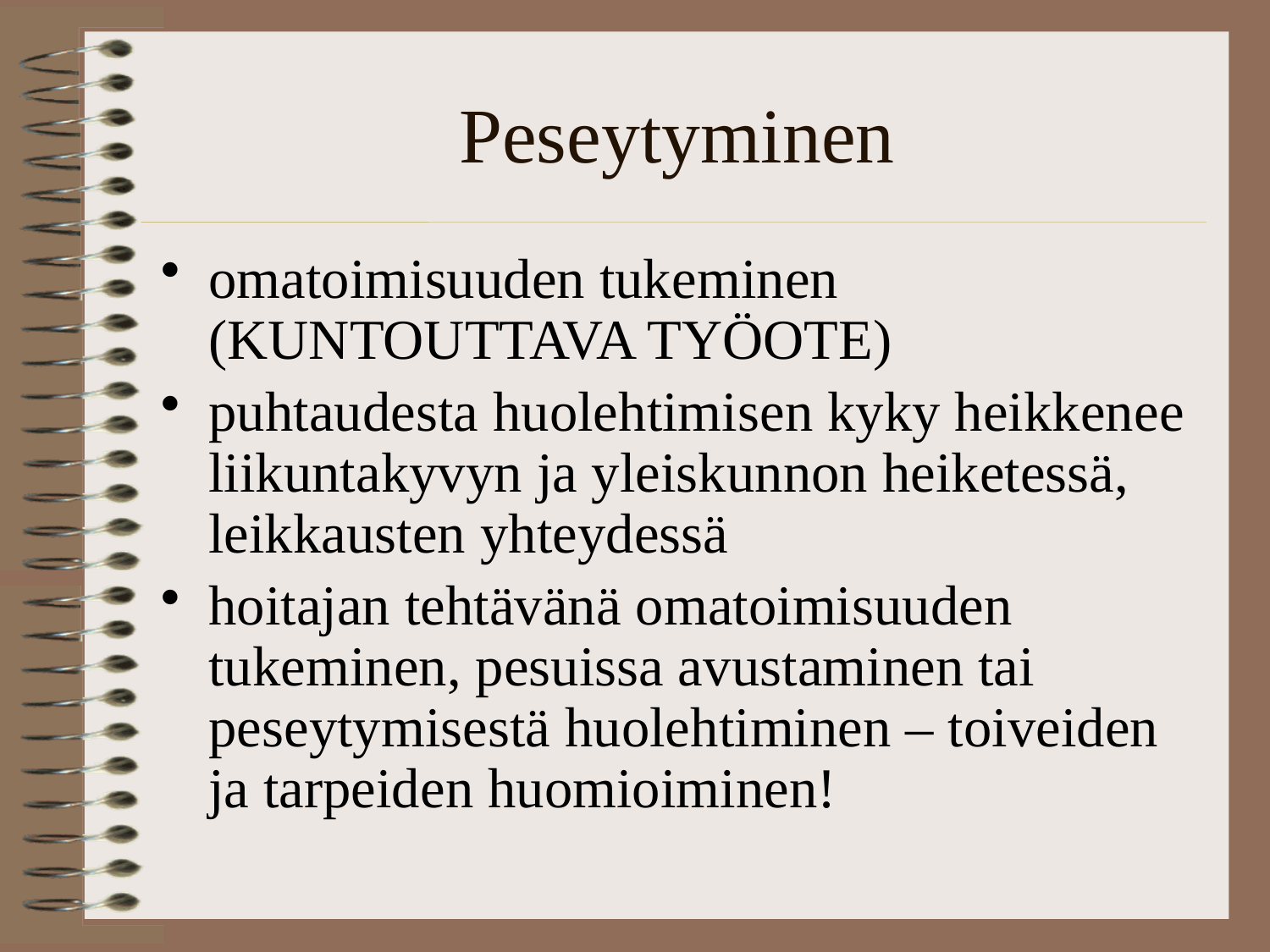

# Peseytyminen
omatoimisuuden tukeminen (KUNTOUTTAVA TYÖOTE)
puhtaudesta huolehtimisen kyky heikkenee liikuntakyvyn ja yleiskunnon heiketessä, leikkausten yhteydessä
hoitajan tehtävänä omatoimisuuden tukeminen, pesuissa avustaminen tai peseytymisestä huolehtiminen – toiveiden ja tarpeiden huomioiminen!